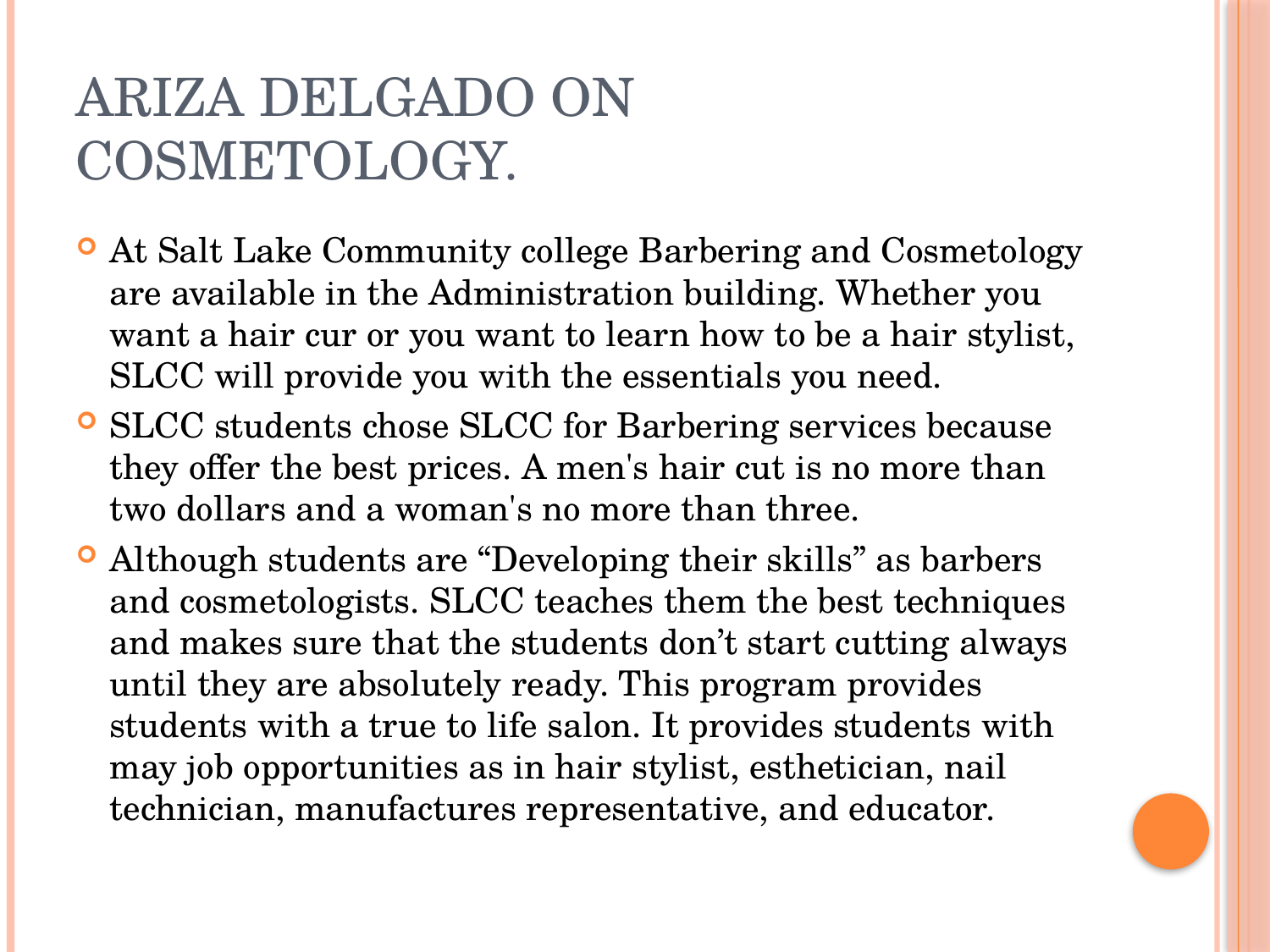

# Ariza Delgado on  Cosmetology.
At Salt Lake Community college Barbering and Cosmetology are available in the Administration building. Whether you want a hair cur or you want to learn how to be a hair stylist, SLCC will provide you with the essentials you need.
SLCC students chose SLCC for Barbering services because they offer the best prices. A men's hair cut is no more than two dollars and a woman's no more than three.
Although students are “Developing their skills” as barbers and cosmetologists. SLCC teaches them the best techniques and makes sure that the students don’t start cutting always until they are absolutely ready. This program provides students with a true to life salon. It provides students with may job opportunities as in hair stylist, esthetician, nail technician, manufactures representative, and educator.